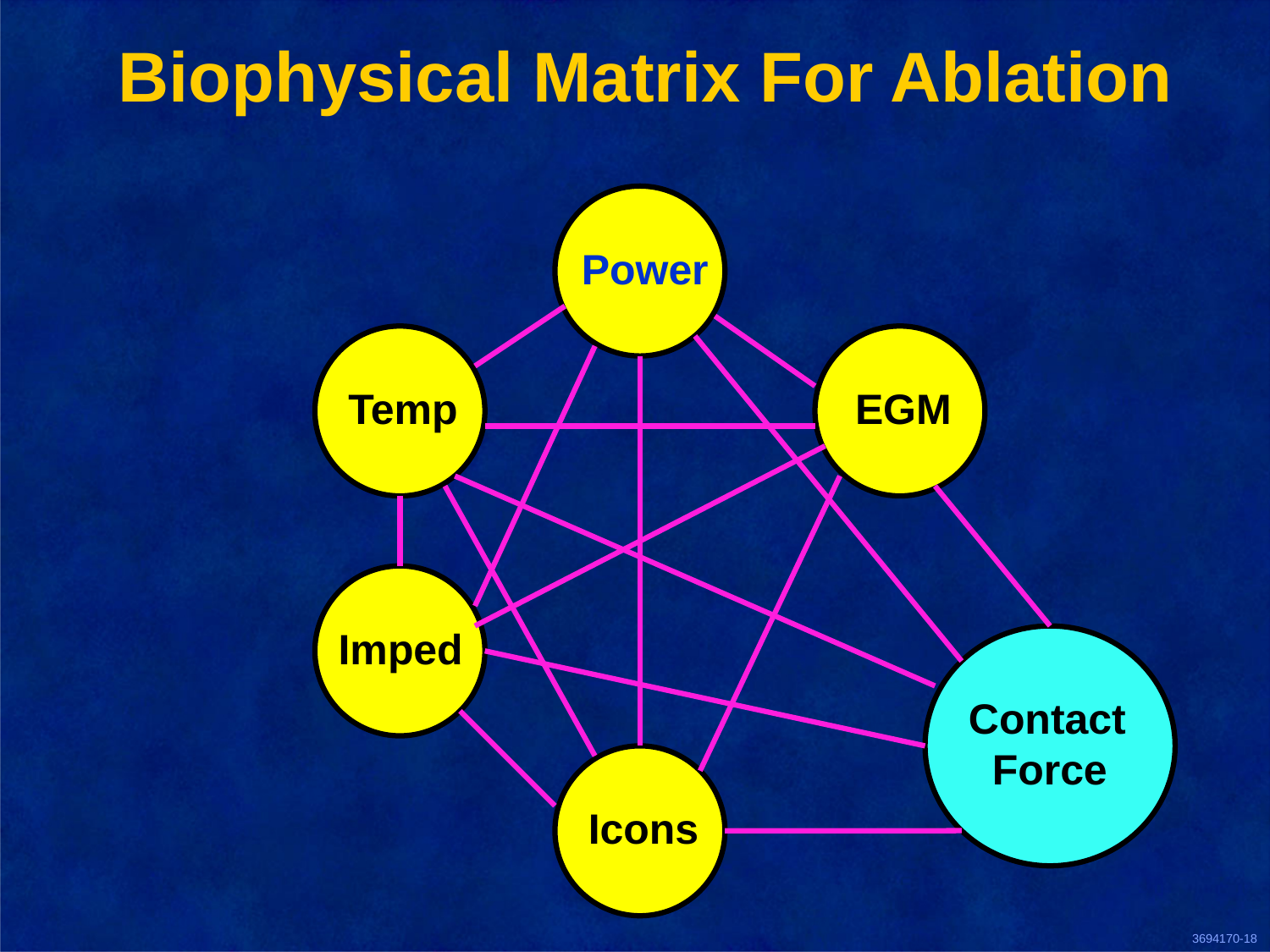

# Biophysical Matrix For Ablation

Power

Temp
EGM

Imped

Contact
  Force

Icons